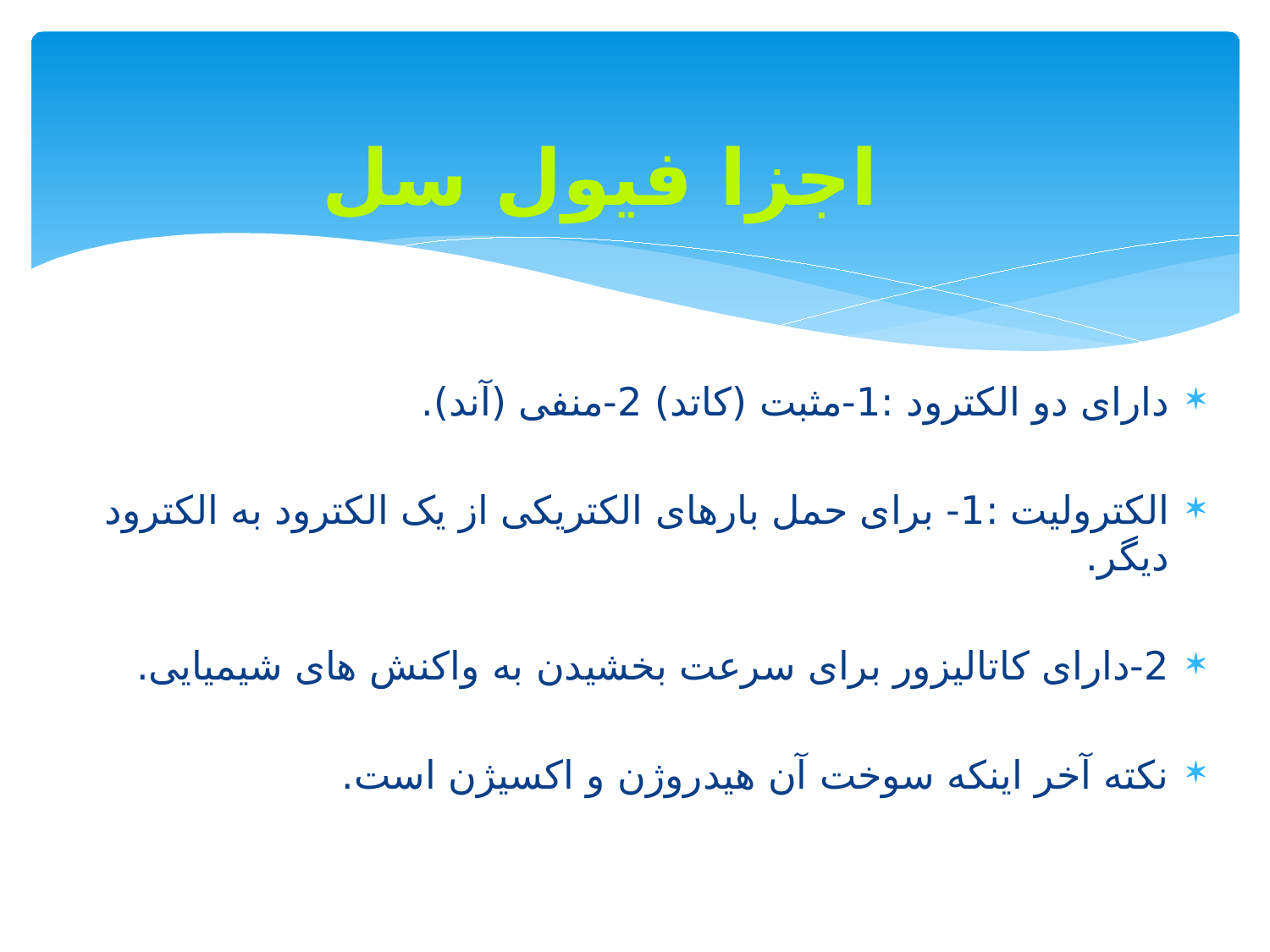

# اجزا فیول سل
دارای دو الکترود :1-مثبت (کاتد) 2-منفی (آند).

الکترولیت :1- برای حمل بارهای الکتریکی از یک الکترود به الکترود دیگر.

2-دارای کاتالیزور برای سرعت بخشیدن به واکنش های شیمیایی.

نکته آخر اینکه سوخت آن هیدروژن و اکسیژن است.